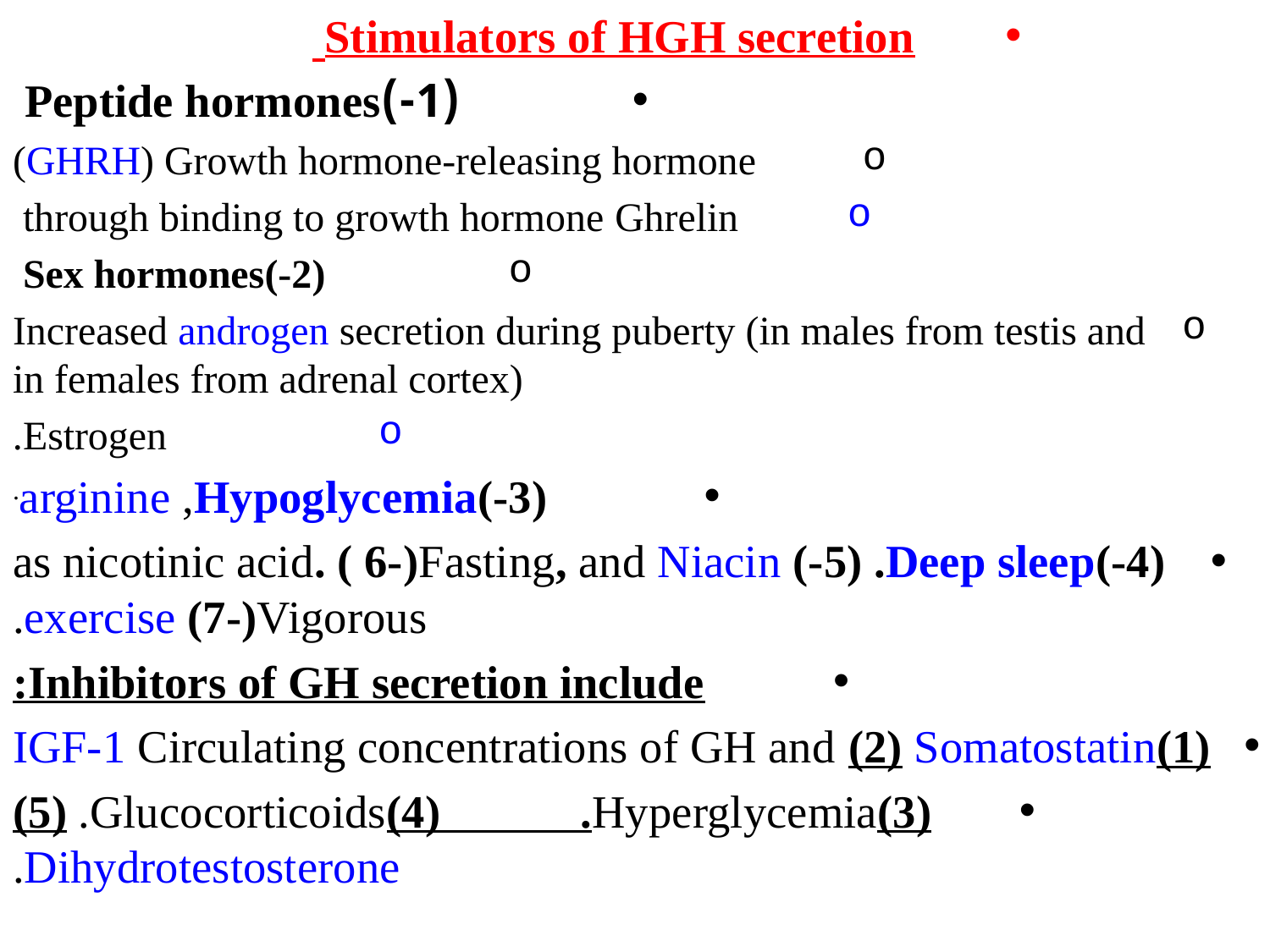

Stimulators of HGH secretion
(1-)Peptide hormones
Growth hormone-releasing hormone (GHRH)
Ghrelin through binding to growth hormone
(2-)Sex hormones
Increased androgen secretion during puberty (in males from testis and in females from adrenal cortex)
Estrogen.
(3-)Hypoglycemia, arginine.
(4-)Deep sleep. (5-) Niacin as nicotinic acid. ( 6-)Fasting, and (7-)Vigorous exercise.
Inhibitors of GH secretion include:
(1)Somatostatin (2) Circulating concentrations of GH and IGF-1
(3)Hyperglycemia.            (4)Glucocorticoids. (5)Dihydrotestosterone.
#